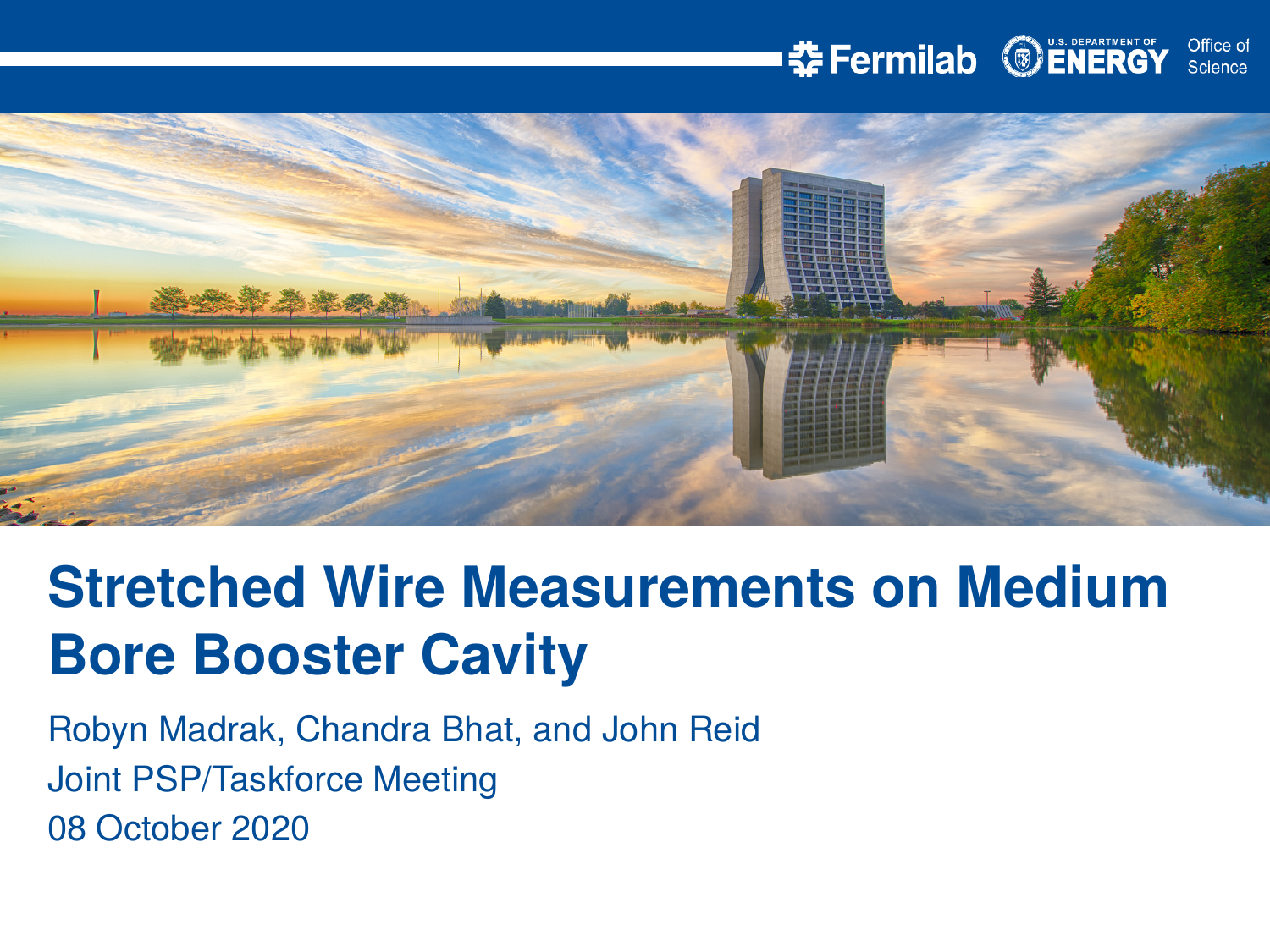

Stretched Wire Measurements on Medium Bore Booster Cavity
Robyn Madrak, Chandra Bhat, and John Reid
Joint PSP/Taskforce Meeting
08 October 2020